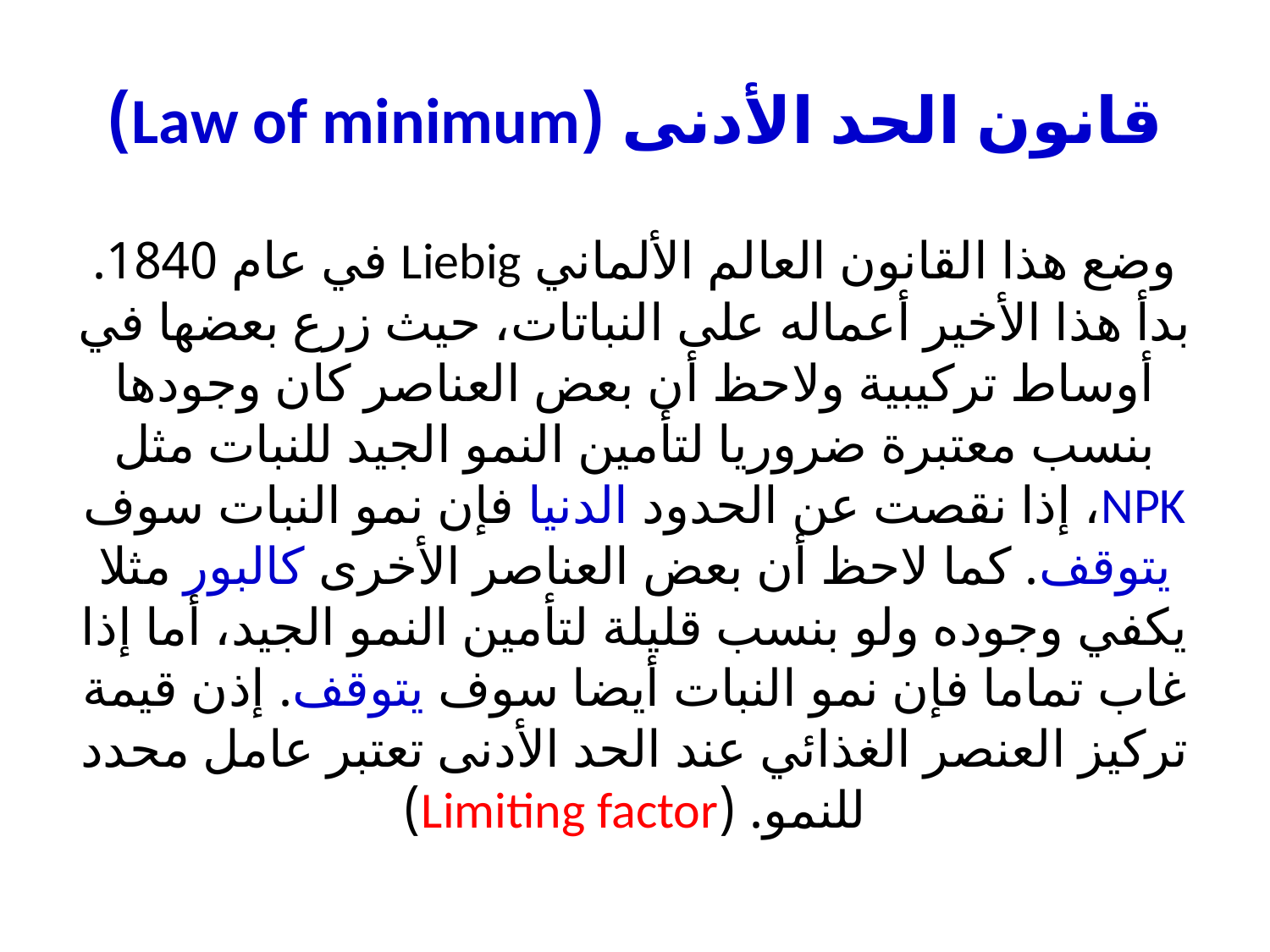

# قانون الحد الأدنى (Law of minimum)
وضع هذا القانون العالم الألماني Liebig في عام 1840. بدأ هذا الأخير أعماله على النباتات، حيث زرع بعضها في أوساط تركيبية ولاحظ أن بعض العناصر كان وجودها بنسب معتبرة ضروريا لتأمين النمو الجيد للنبات مثل NPK، إذا نقصت عن الحدود الدنيا فإن نمو النبات سوف يتوقف. كما لاحظ أن بعض العناصر الأخرى كالبور مثلا يكفي وجوده ولو بنسب قليلة لتأمين النمو الجيد، أما إذا غاب تماما فإن نمو النبات أيضا سوف يتوقف. إذن قيمة تركيز العنصر الغذائي عند الحد الأدنى تعتبر عامل محدد للنمو. (Limiting factor)